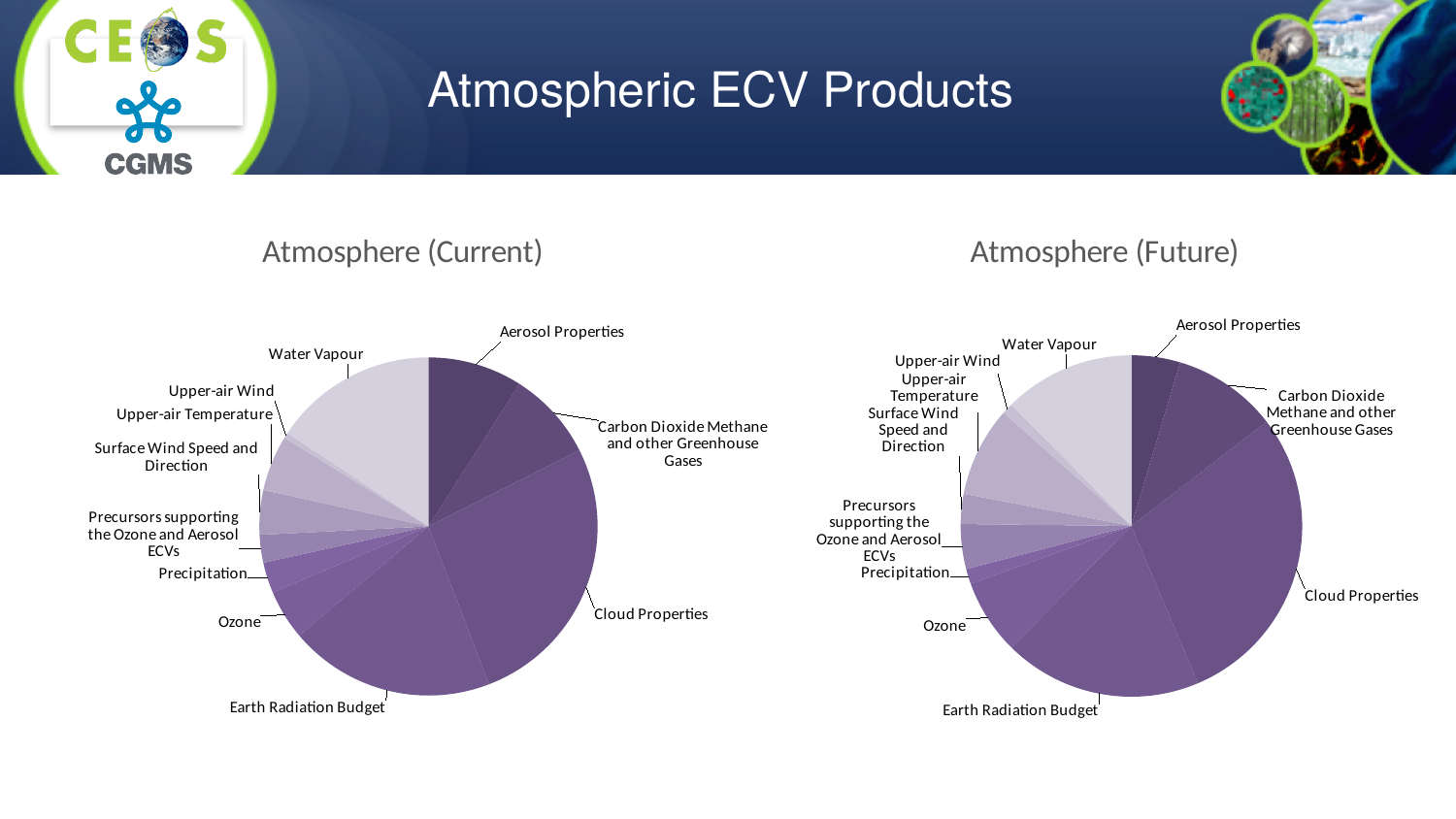

# Atmospheric ECV Products

### Chart: Atmosphere (Current)

| Category |  |
|---|---|
| Aerosol Properties | 34.0 |
| Carbon Dioxide Methane and other Greenhouse Gases | 32.0 |
| Cloud Properties | 100.0 |
| Earth Radiation Budget | 74.0 |
| Ozone | 18.0 |
| Precipitation | 11.0 |
| Precursors supporting the Ozone and Aerosol ECVs | 10.0 |
| Surface Wind Speed and Direction | 16.0 |
| Upper-air Temperature | 20.0 |
| Upper-air Wind | 2.0 |
| Water Vapour | 59.0 |

### Chart: Atmosphere (Future)

| Category |  |
|---|---|
| Aerosol Properties | 13.0 |
| Carbon Dioxide Methane and other Greenhouse Gases | 28.0 |
| Cloud Properties | 82.0 |
| Earth Radiation Budget | 53.0 |
| Ozone | 20.0 |
| Precipitation | 4.0 |
| Precursors supporting the Ozone and Aerosol ECVs | 12.0 |
| Surface Wind Speed and Direction | 8.0 |
| Upper-air Temperature | 24.0 |
| Upper-air Wind | 3.0 |
| Water Vapour | 35.0 |